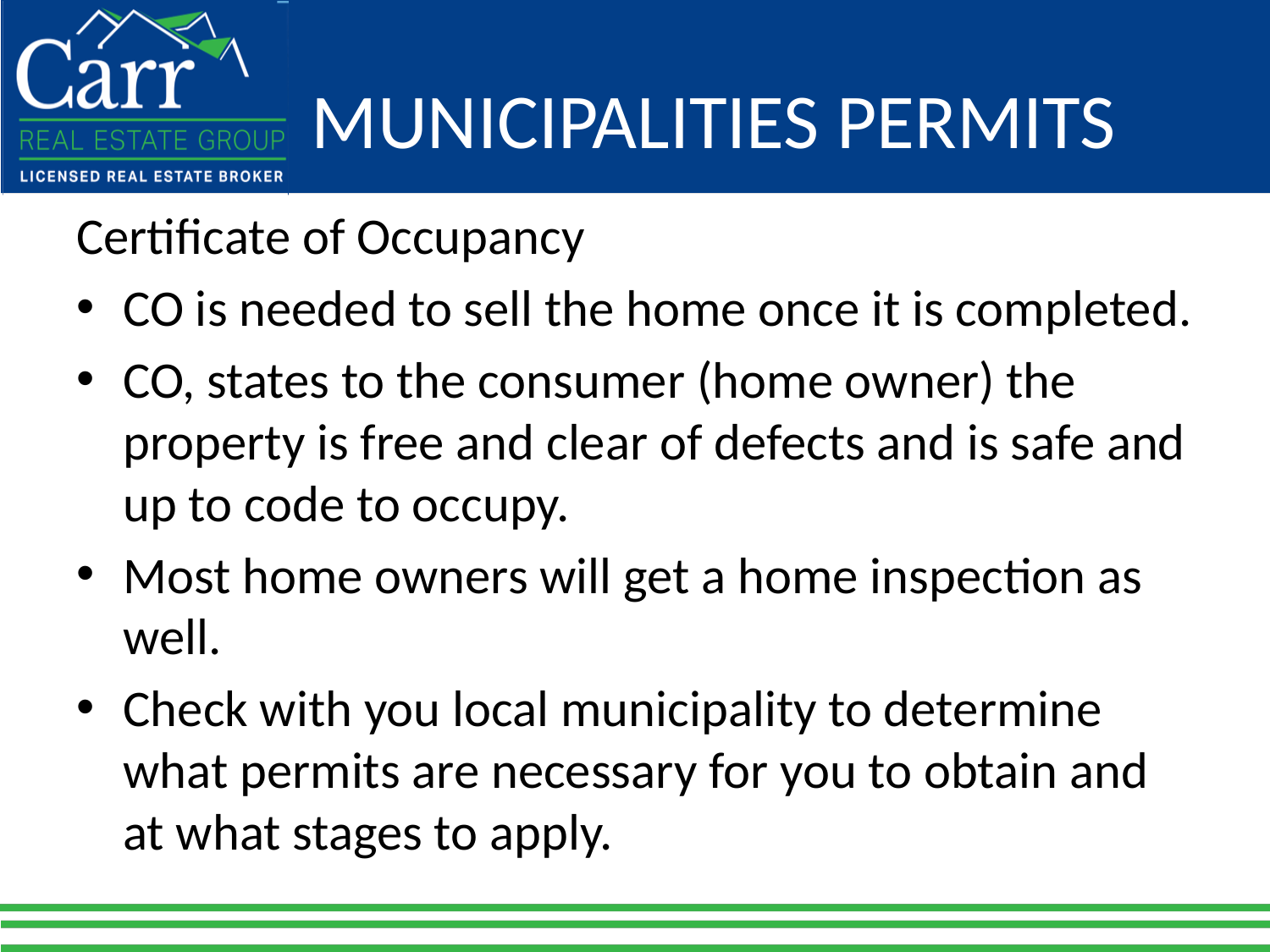

# MUNICIPALITIES PERMITS
Certificate of Occupancy
CO is needed to sell the home once it is completed.
CO, states to the consumer (home owner) the property is free and clear of defects and is safe and up to code to occupy.
Most home owners will get a home inspection as well.
Check with you local municipality to determine what permits are necessary for you to obtain and at what stages to apply.